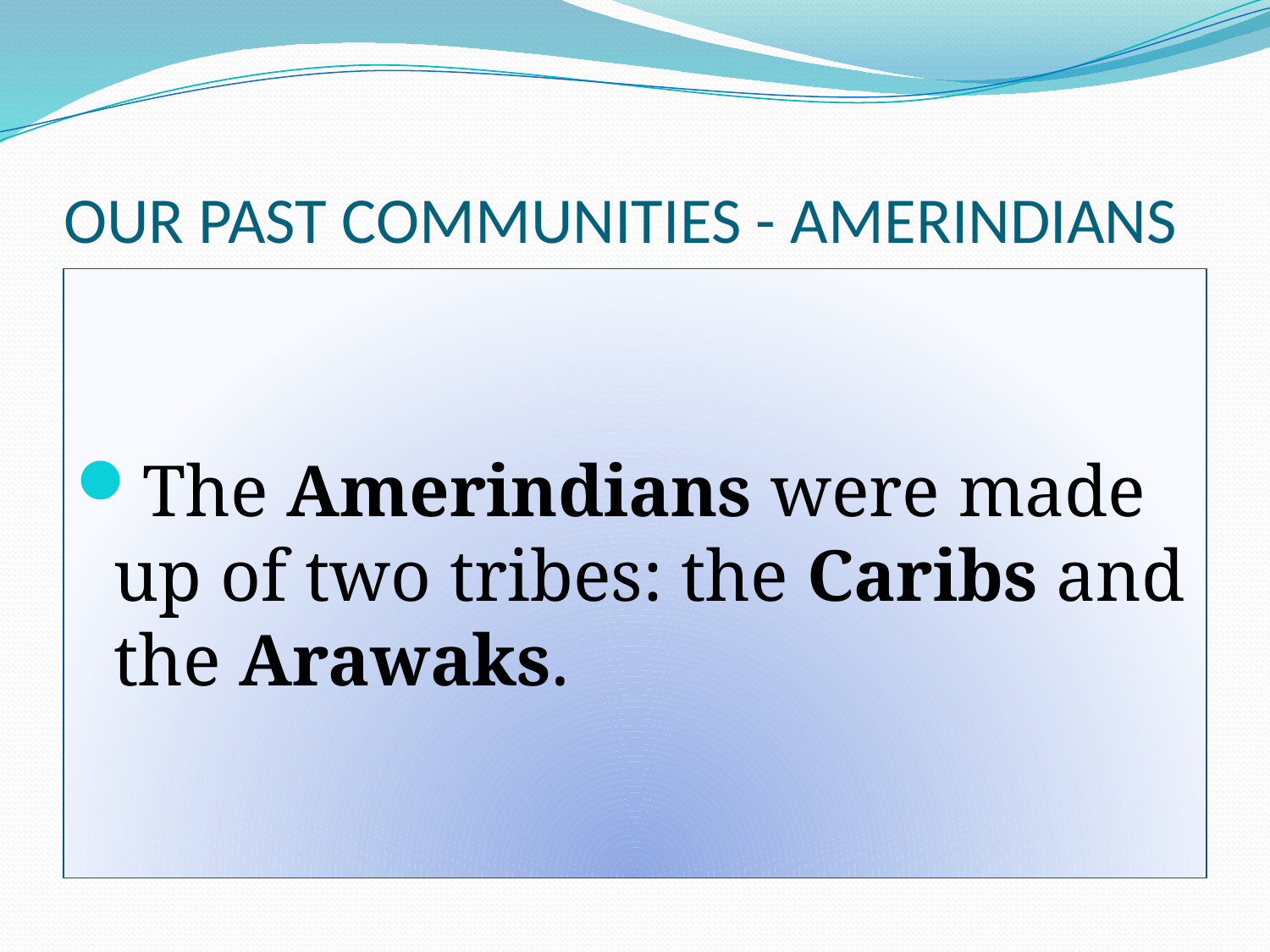

# OUR PAST COMMUNITIES - AMERINDIANS
The Amerindians were made up of two tribes: the Caribs and the Arawaks.